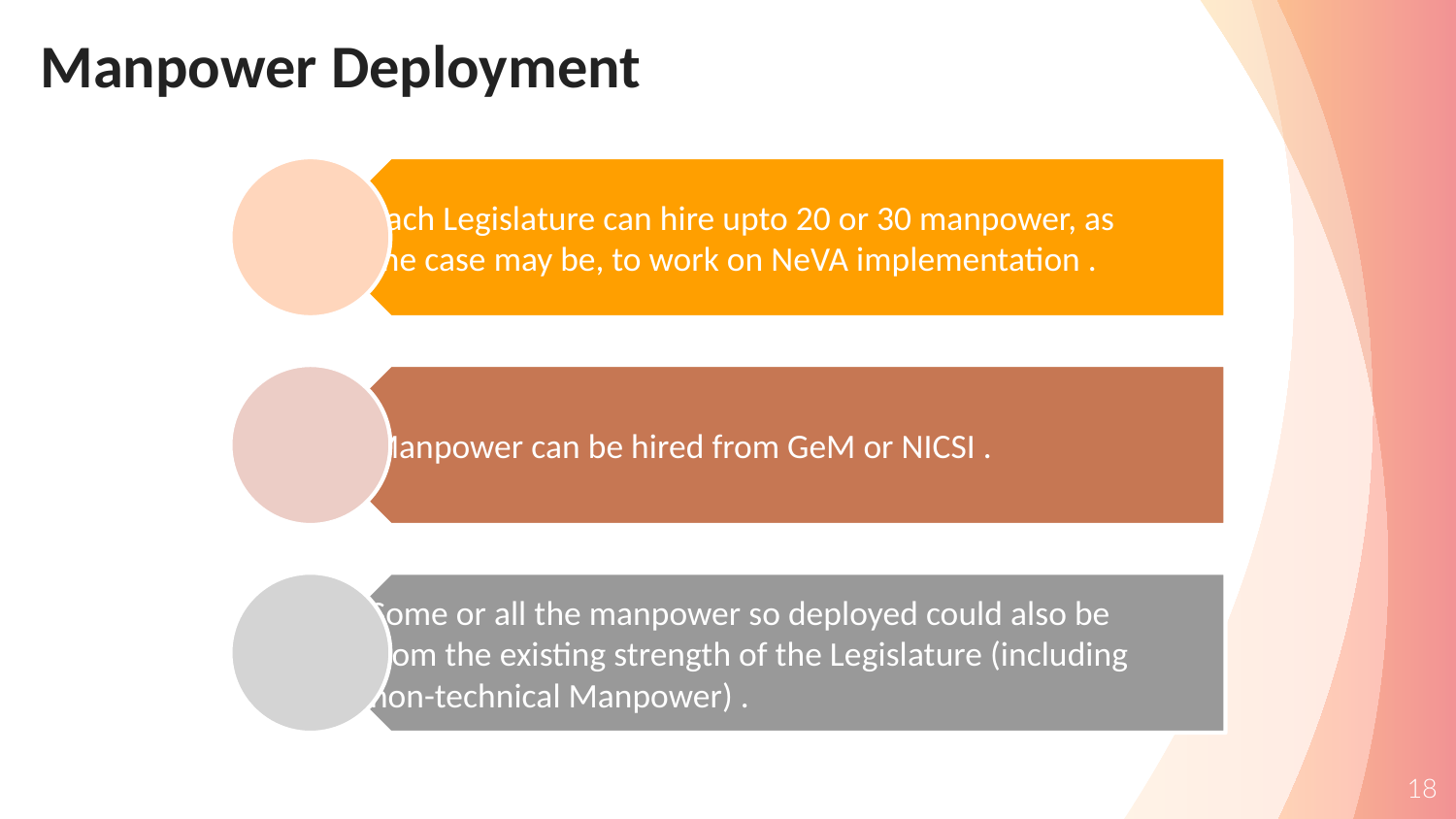

# Manpower Deployment
Each Legislature can hire upto 20 or 30 manpower, as the case may be, to work on NeVA implementation .
Manpower can be hired from GeM or NICSI .
Some or all the manpower so deployed could also be from the existing strength of the Legislature (including non-technical Manpower) .
18